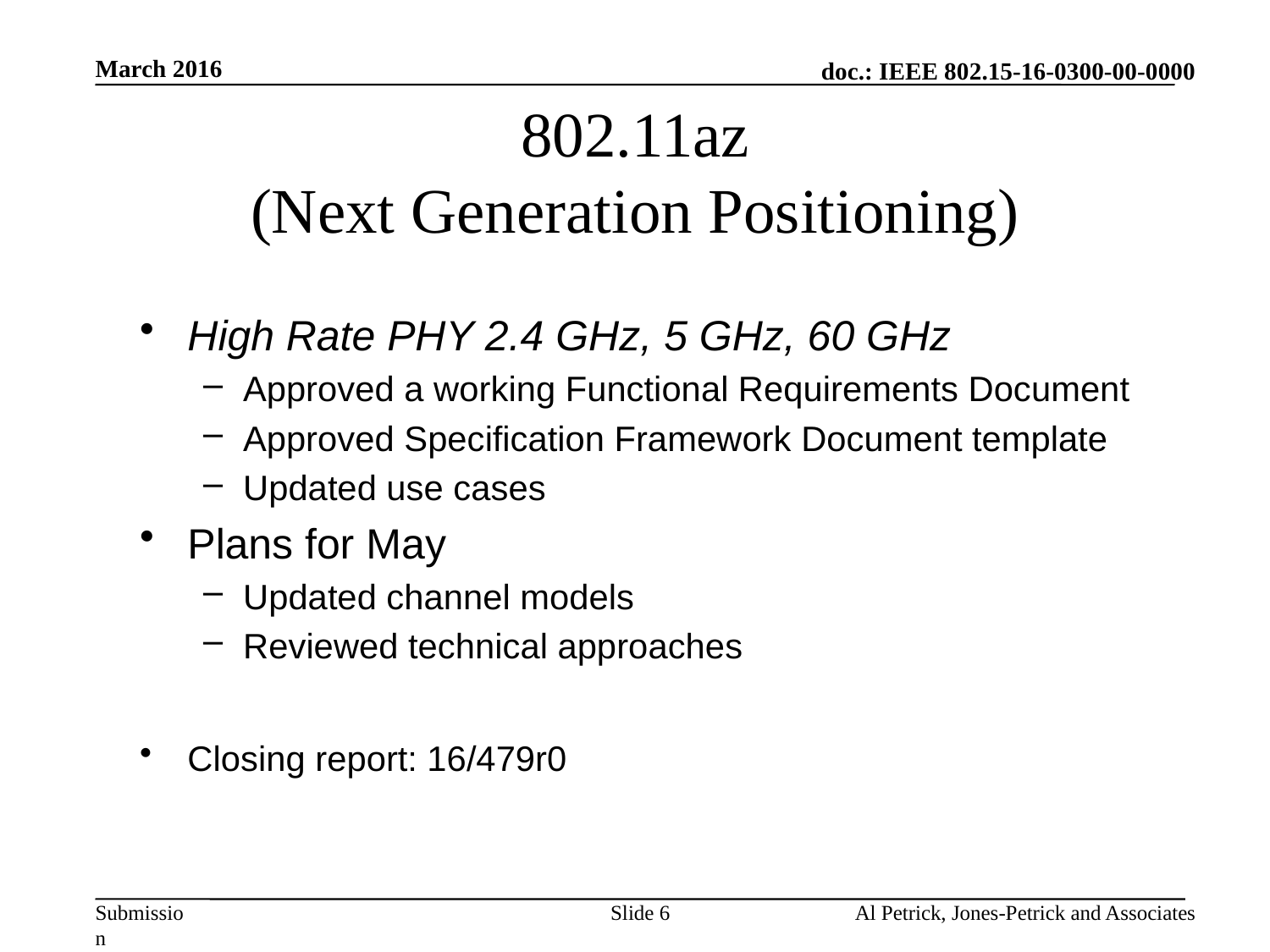

March 2016
# 802.11az (Next Generation Positioning)

High Rate PHY 2.4 GHz, 5 GHz, 60 GHz
Approved a working Functional Requirements Document
Approved Specification Framework Document template
Updated use cases
Plans for May
Updated channel models
Reviewed technical approaches

Closing report: 16/479r0
Slide 6
Al Petrick, Jones-Petrick and Associates